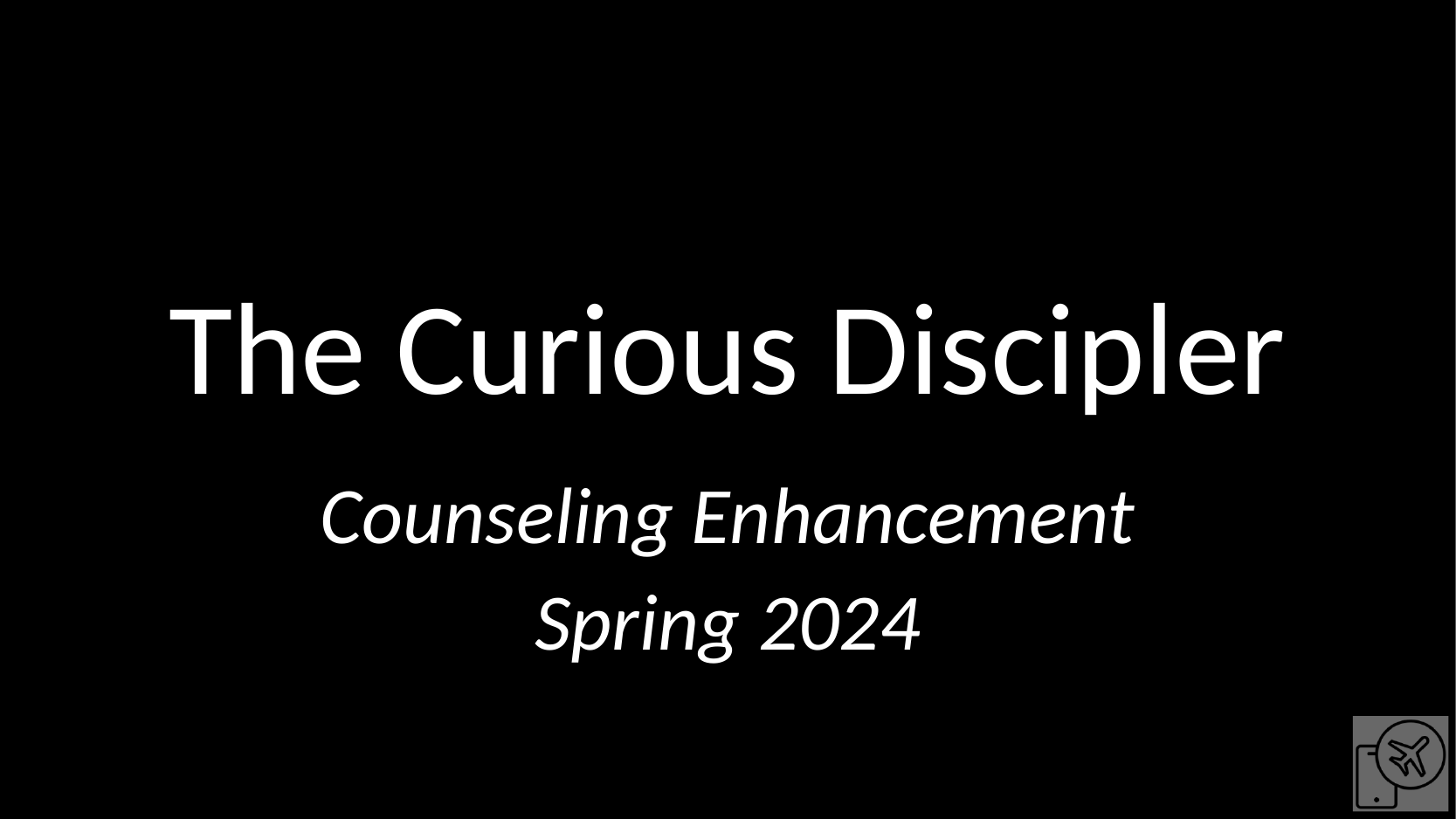

# The Curious Discipler
Counseling Enhancement
Spring 2024